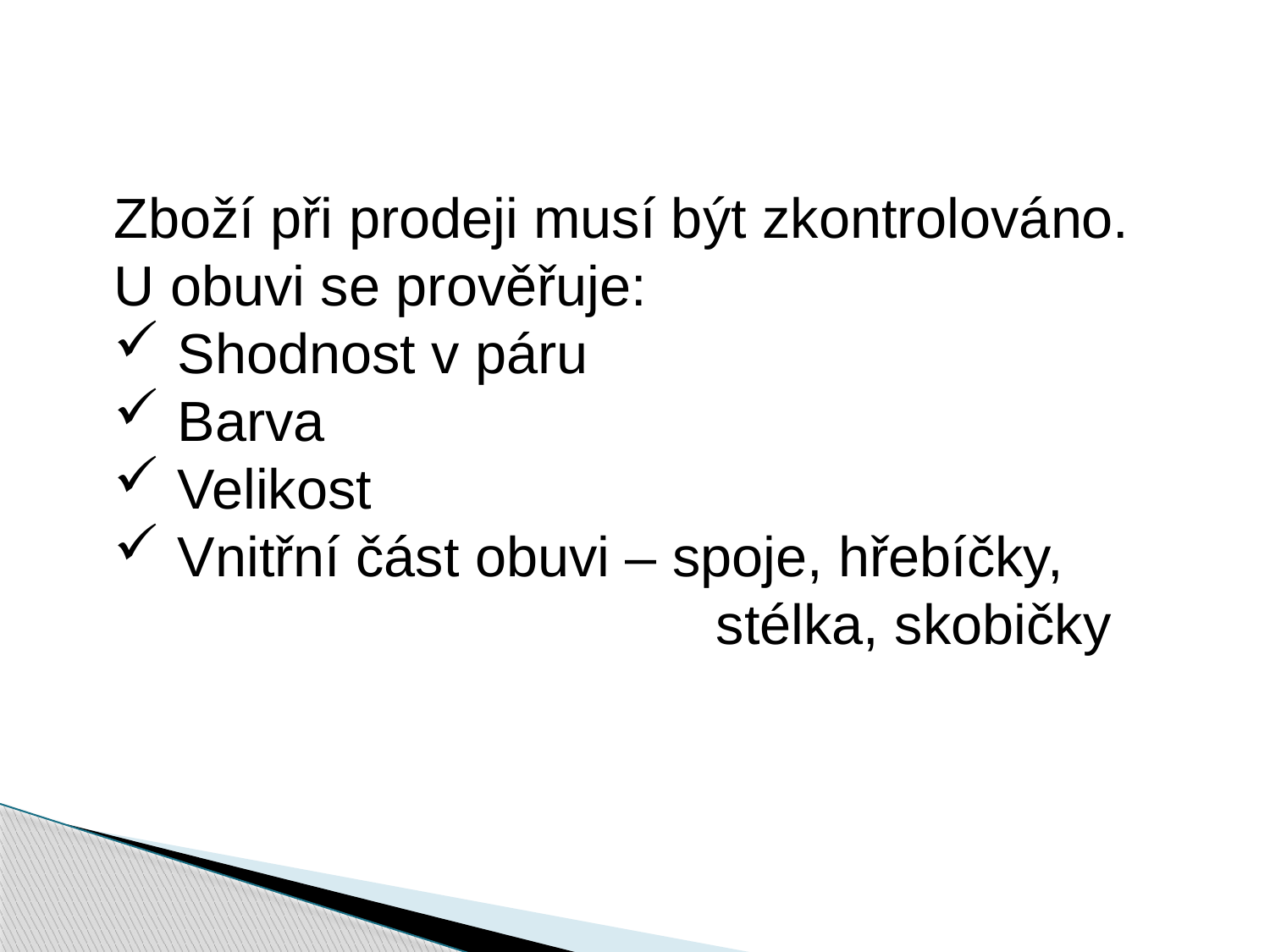

Zboží při prodeji musí být zkontrolováno.
U obuvi se prověřuje:
Shodnost v páru
Barva
Velikost
Vnitřní část obuvi – spoje, hřebíčky,
				      stélka, skobičky